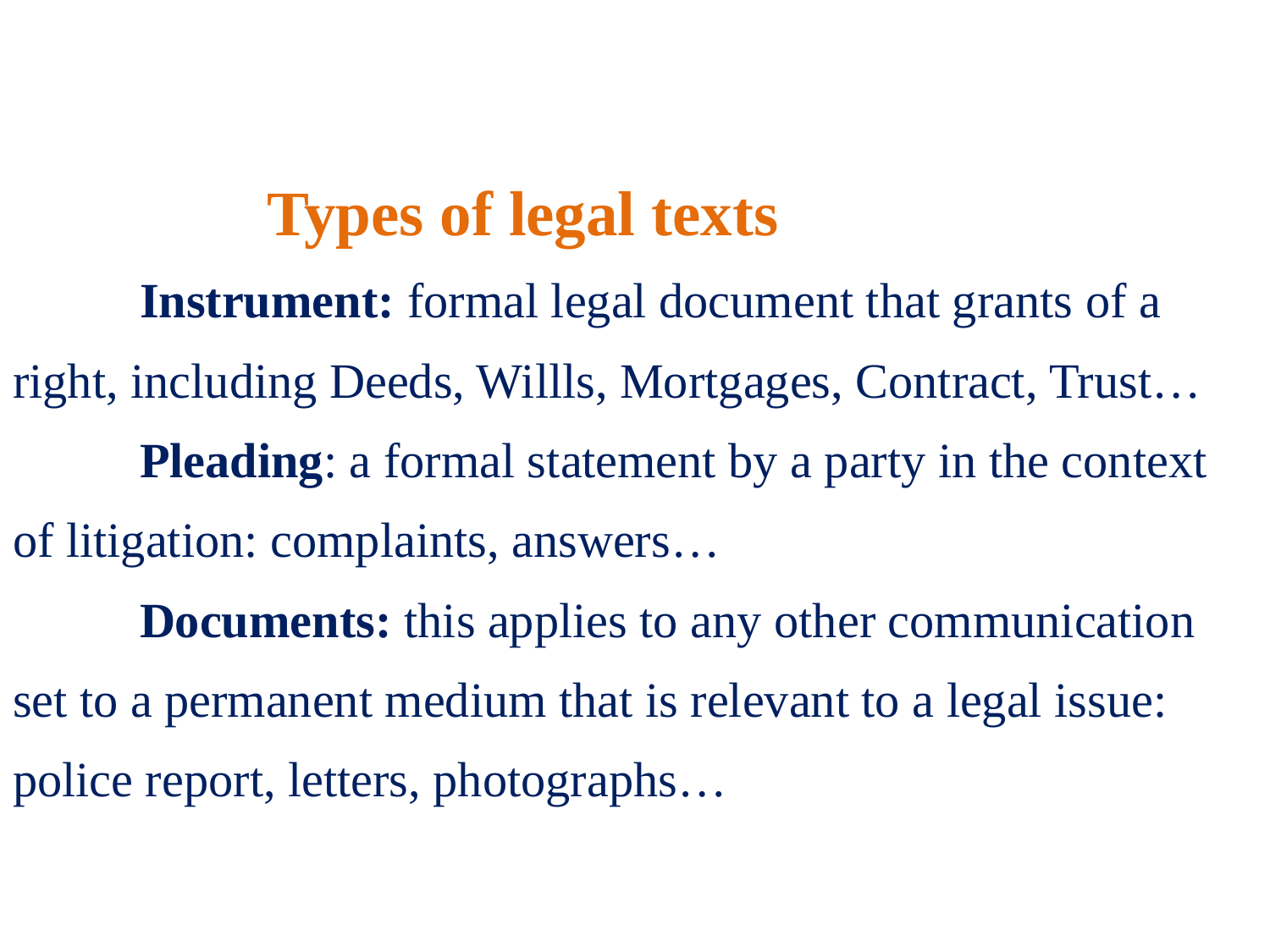

# Types of legal texts Instrument: formal legal document that grants of a right, including Deeds, Willls, Mortgages, Contract, Trust… Pleading: a formal statement by a party in the context of litigation: complaints, answers… Documents: this applies to any other communication set to a permanent medium that is relevant to a legal issue: police report, letters, photographs…